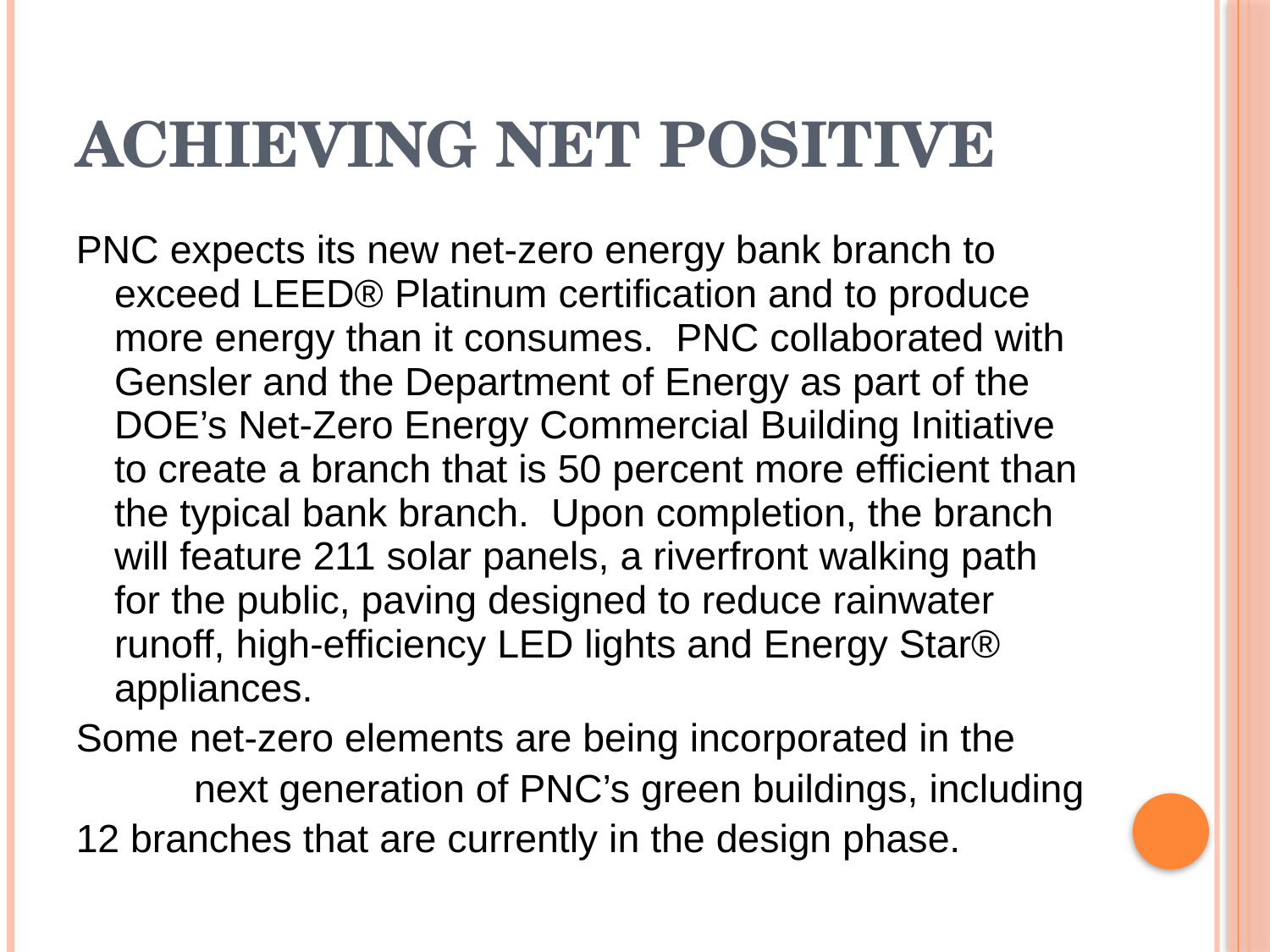

# Achieving Net Positive
PNC expects its new net-zero energy bank branch to exceed LEED® Platinum certification and to produce more energy than it consumes.  PNC collaborated with Gensler and the Department of Energy as part of the DOE’s Net-Zero Energy Commercial Building Initiative to create a branch that is 50 percent more efficient than the typical bank branch.  Upon completion, the branch will feature 211 solar panels, a riverfront walking path for the public, paving designed to reduce rainwater runoff, high-efficiency LED lights and Energy Star® appliances.
Some net-zero elements are being incorporated in the 	next generation of PNC’s green buildings, including 12 branches that are currently in the design phase.